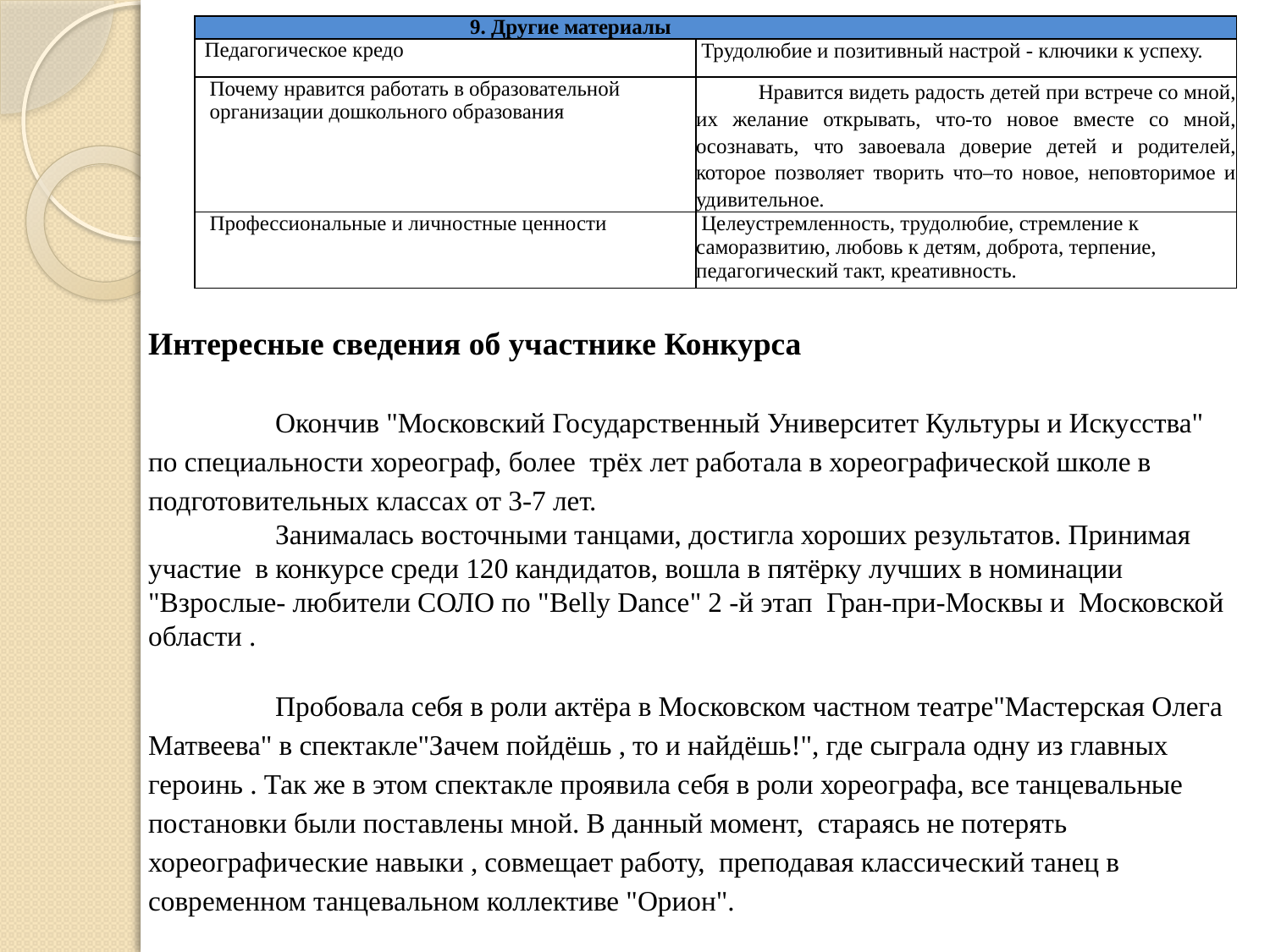

| 9. Другие материалы |  |
| --- | --- |
| Педагогическое кредо | Трудолюбие и позитивный настрой - ключики к успеху. |
| Почему нравится работать в образовательной организации дошкольного образования | Нравится видеть радость детей при встрече со мной, их желание открывать, что-то новое вместе со мной, осознавать, что завоевала доверие детей и родителей, которое позволяет творить что–то новое, неповторимое и удивительное. |
| Профессиональные и личностные ценности | Целеустремленность, трудолюбие, стремление к саморазвитию, любовь к детям, доброта, терпение, педагогический такт, креативность. |
Интересные сведения об участнике Конкурса

	Окончив "Московский Государственный Университет Культуры и Искусства" по специальности хореограф, более  трёх лет работала в хореографической школе в подготовительных классах от 3-7 лет.
	Занималась восточными танцами, достигла хороших результатов. Принимая участие  в конкурсе среди 120 кандидатов, вошла в пятёрку лучших в номинации "Взрослые- любители СОЛО по "Belly Dance" 2 -й этап  Гран-при-Москвы и  Московской области .
	Пробовала себя в роли актёра в Московском частном театре"Мастерская Олега Матвеева" в спектакле"Зачем пойдёшь , то и найдёшь!", где сыграла одну из главных героинь . Так же в этом спектакле проявила себя в роли хореографа, все танцевальные постановки были поставлены мной. В данный момент,  стараясь не потерять хореографические навыки , совмещает работу,  преподавая классический танец в современном танцевальном коллективе "Орион".